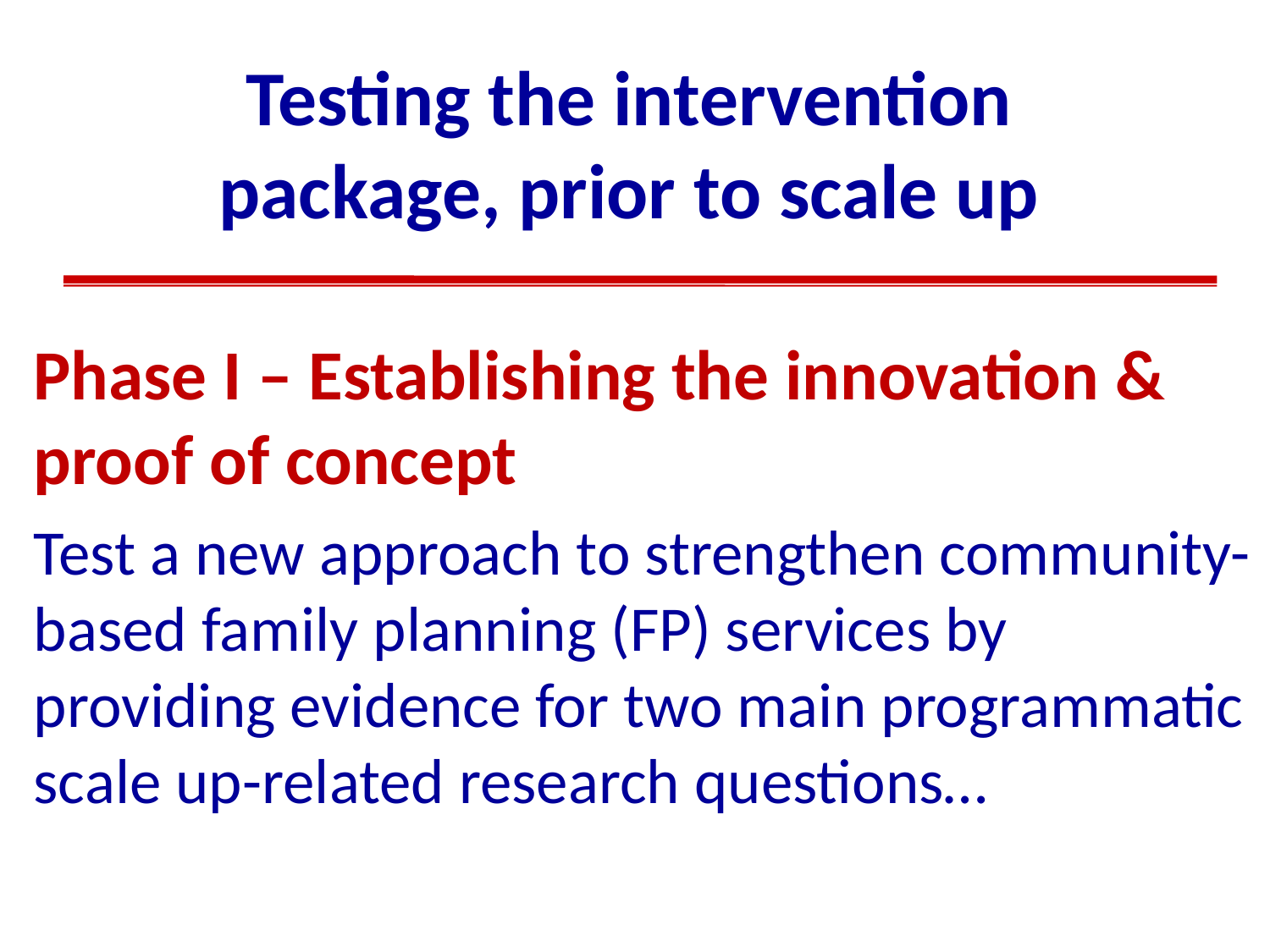

Testing the intervention package, prior to scale up

Phase I – Establishing the innovation & proof of concept
Test a new approach to strengthen community-based family planning (FP) services by providing evidence for two main programmatic scale up-related research questions…